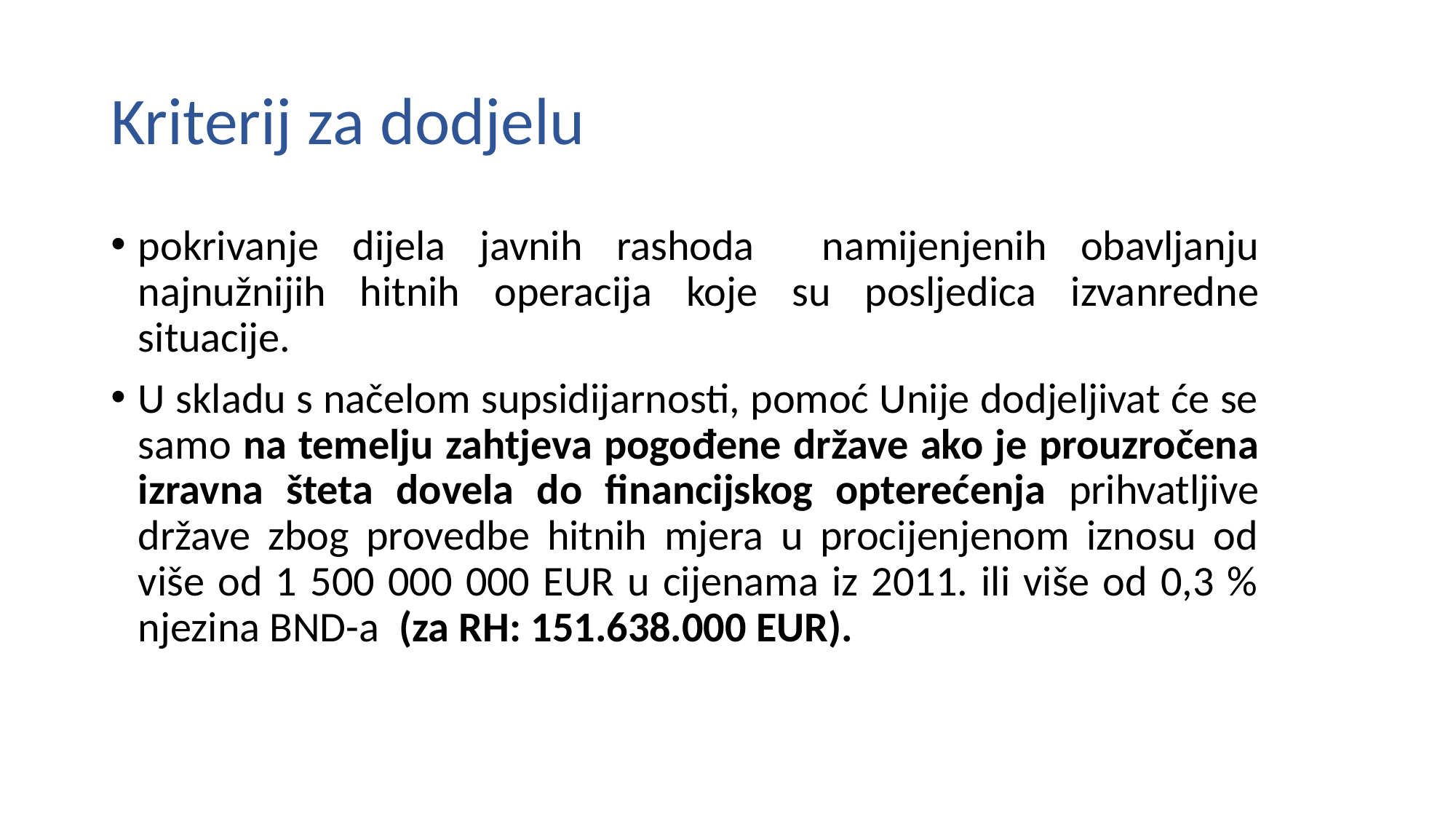

# Kriterij za dodjelu
pokrivanje dijela javnih rashoda  namijenjenih obavljanju najnužnijih hitnih operacija koje su posljedica izvanredne situacije.
U skladu s načelom supsidijarnosti, pomoć Unije dodjeljivat će se samo na temelju zahtjeva pogođene države ako je prouzročena izravna šteta dovela do financijskog opterećenja prihvatljive države zbog provedbe hitnih mjera u procijenjenom iznosu od više od 1 500 000 000 EUR u cijenama iz 2011. ili više od 0,3 % njezina BND-a  (za RH: 151.638.000 EUR).